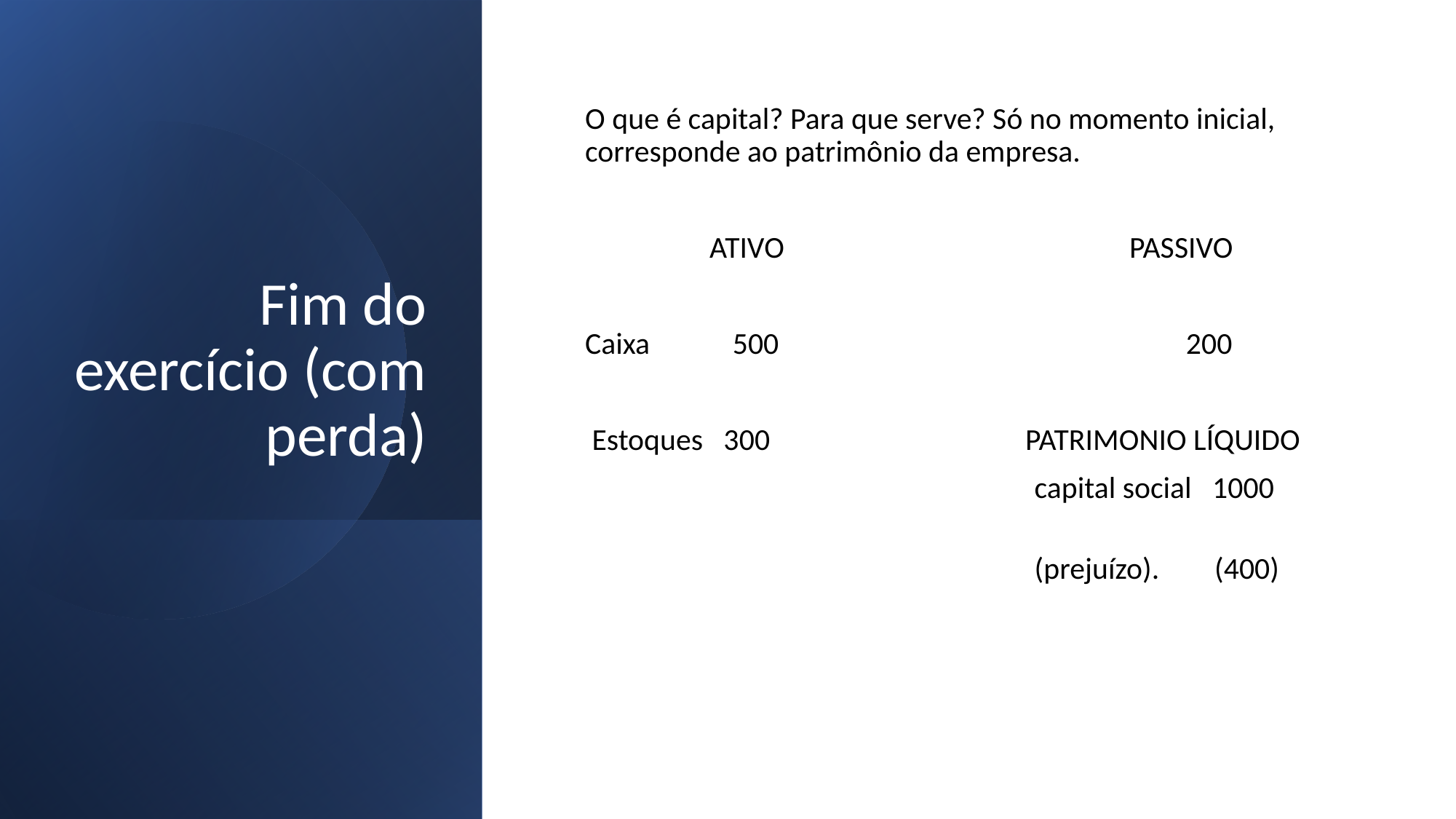

# Fim do exercício (com perda)
O que é capital? Para que serve? Só no momento inicial, corresponde ao patrimônio da empresa.

                  ATIVO                                                  PASSIVO

Caixa            500                                                           200

 Estoques   300                                     PATRIMONIO LÍQUIDO
                                                                 capital social   1000
                                                                 (prejuízo).        (400)